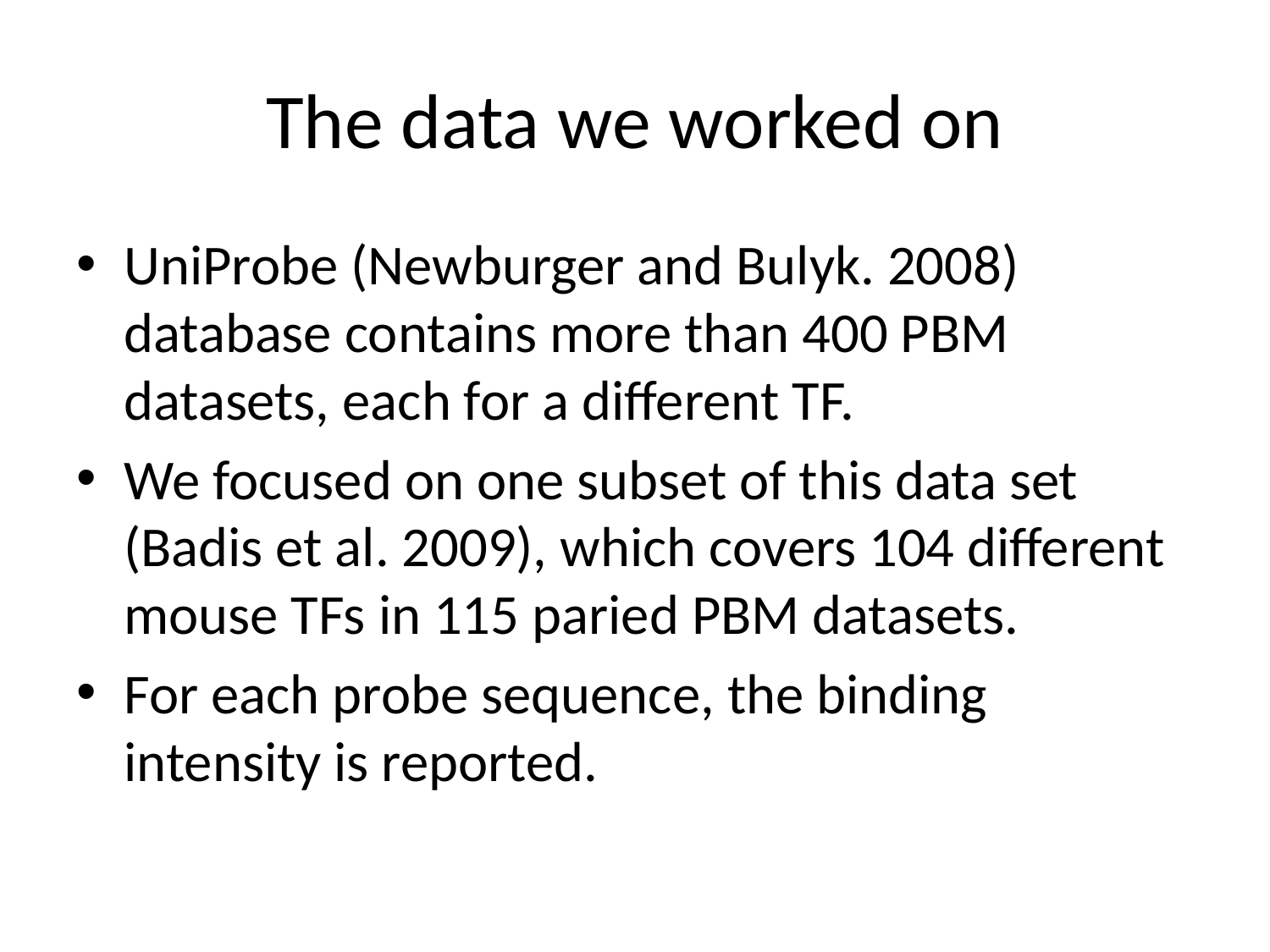

# The data we worked on
UniProbe (Newburger and Bulyk. 2008) database contains more than 400 PBM datasets, each for a different TF.
We focused on one subset of this data set (Badis et al. 2009), which covers 104 different mouse TFs in 115 paried PBM datasets.
For each probe sequence, the binding intensity is reported.